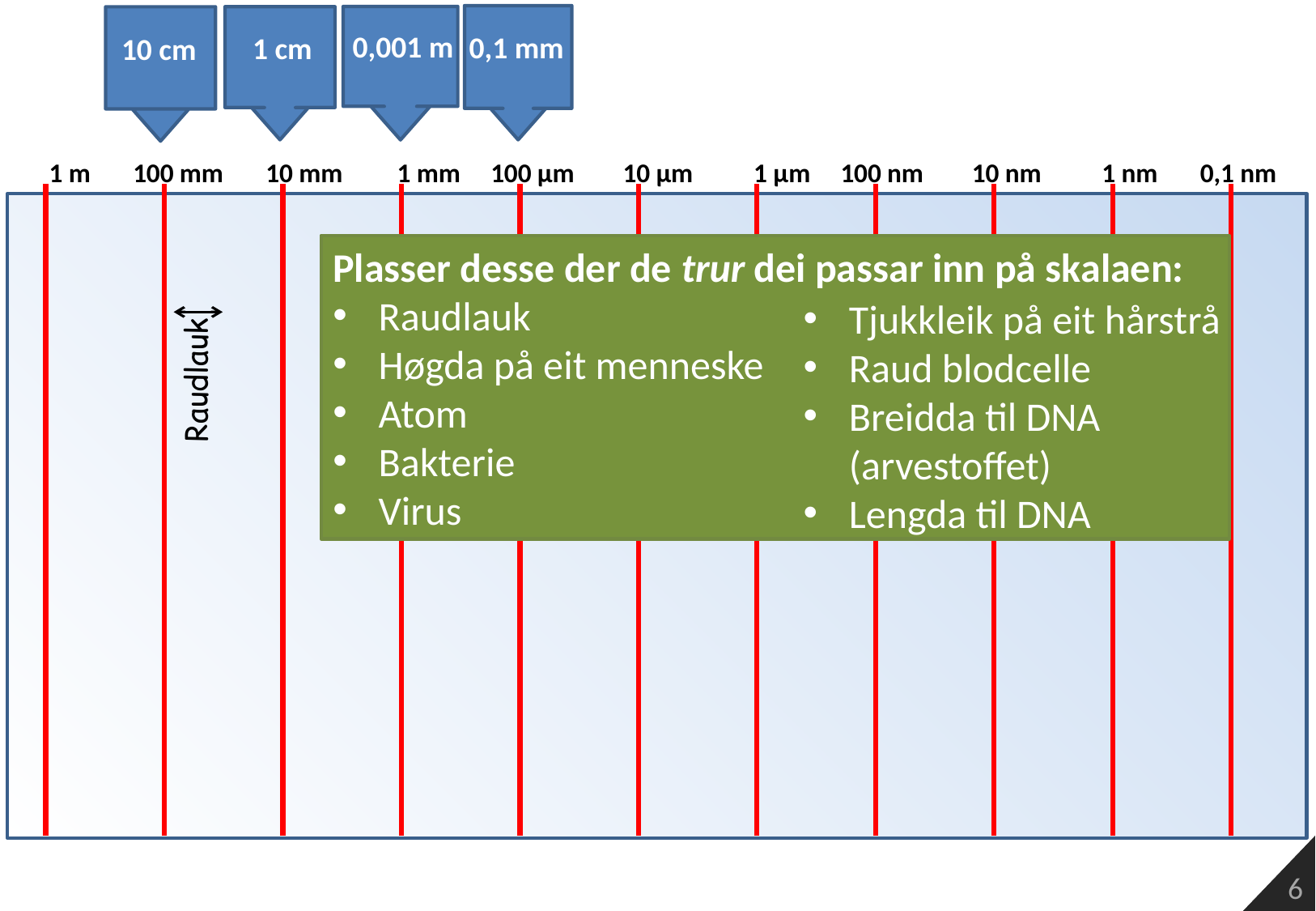

0,1 mm

0,001 m

1 cm

10 cm
   1 m       100 mm       10 mm         1 mm     100 µm        10 µm          1 µm     100 nm        10 nm          1 nm       0,1 nm

Plasser desse der de trur dei passar inn på skalaen:
Raudlauk
Høgda på eit menneske
Atom
Bakterie
Virus
Tjukkleik på eit hårstrå
Raud blodcelle
Breidda til DNA (arvestoffet)
Lengda til DNA
Raudlauk